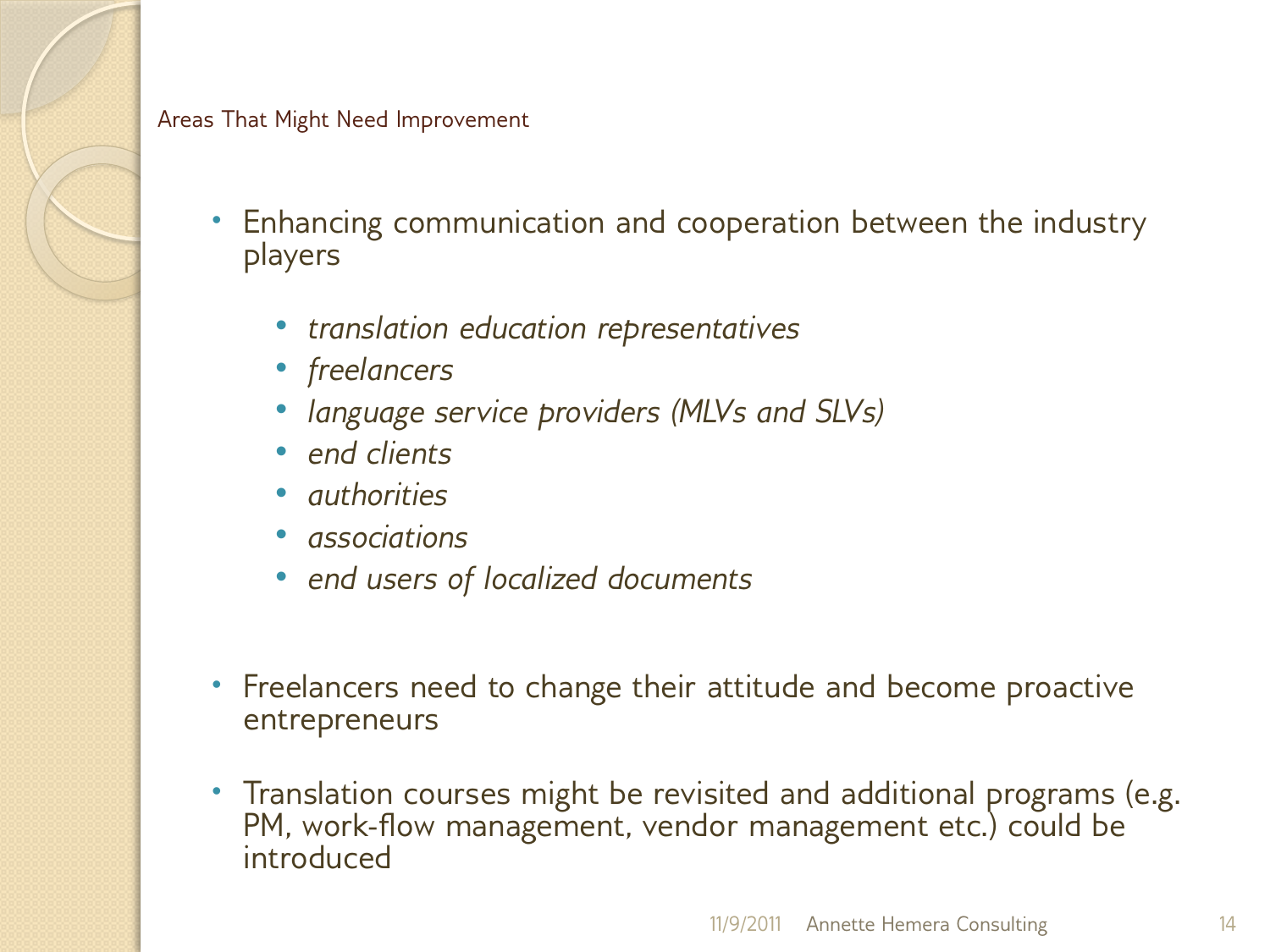

# Areas That Might Need Improvement
Enhancing communication and cooperation between the industry players
translation education representatives
freelancers
language service providers (MLVs and SLVs)
end clients
authorities
associations
end users of localized documents

Freelancers need to change their attitude and become proactive entrepreneurs
Translation courses might be revisited and additional programs (e.g. PM, work-flow management, vendor management etc.) could be introduced
11/9/2011
Annette Hemera Consulting
14